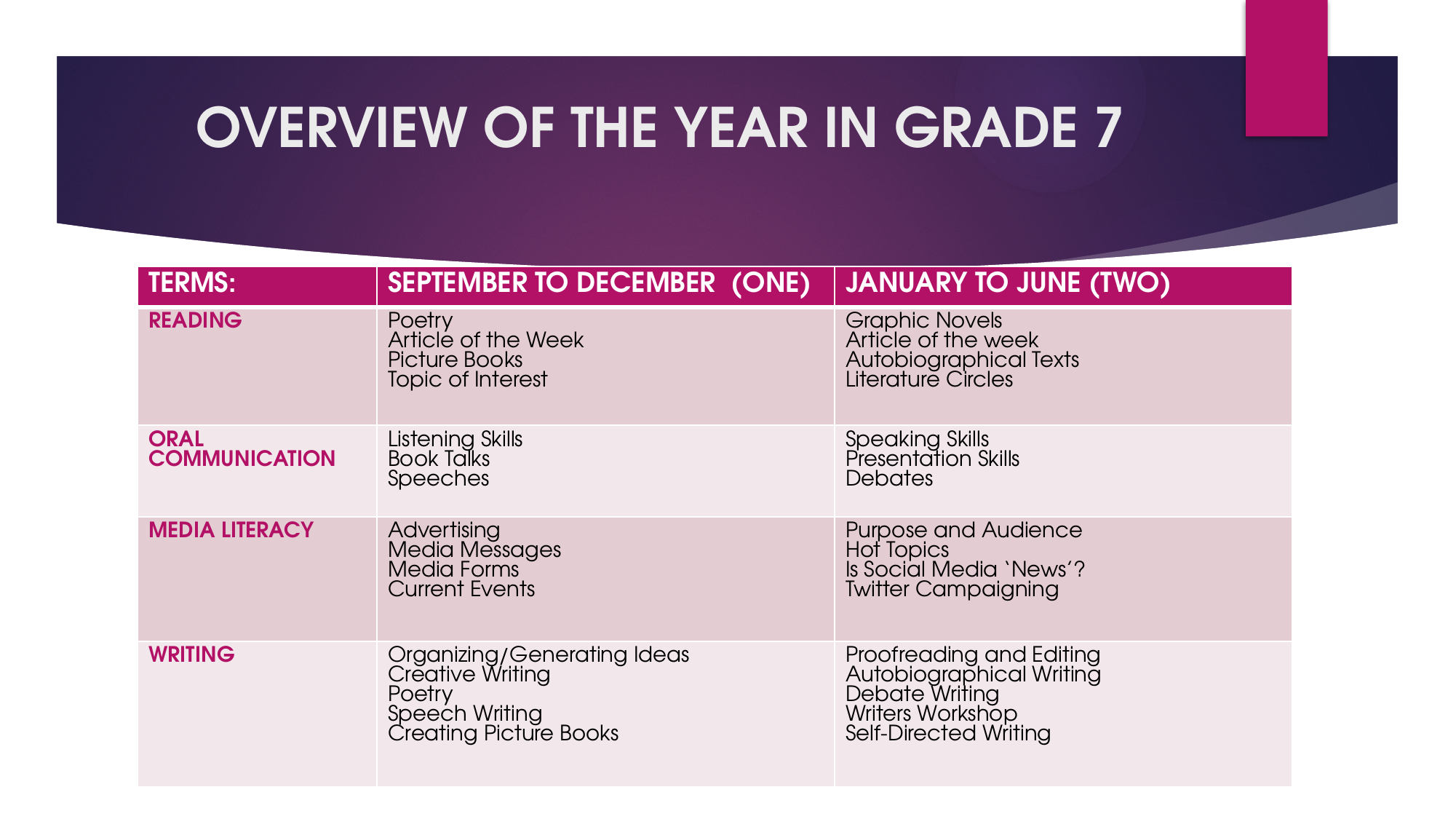

# OVERVIEW OF THE YEAR IN GRADE 7
| TERMS: | SEPTEMBER TO DECEMBER (ONE) | JANUARY TO JUNE (TWO) |
| --- | --- | --- |
| READING | Poetry Article of the Week Picture Books Topic of Interest | Graphic Novels Article of the week Autobiographical Texts Literature Circles |
| ORAL COMMUNICATION | Listening Skills Book Talks Speeches | Speaking Skills Presentation Skills Debates |
| MEDIA LITERACY | Advertising Media Messages Media Forms Current Events | Purpose and Audience Hot Topics Is Social Media ‘News’? Twitter Campaigning |
| WRITING | Organizing/Generating Ideas Creative Writing Poetry Speech Writing Creating Picture Books | Proofreading and Editing Autobiographical Writing Debate Writing Writers Workshop Self-Directed Writing |